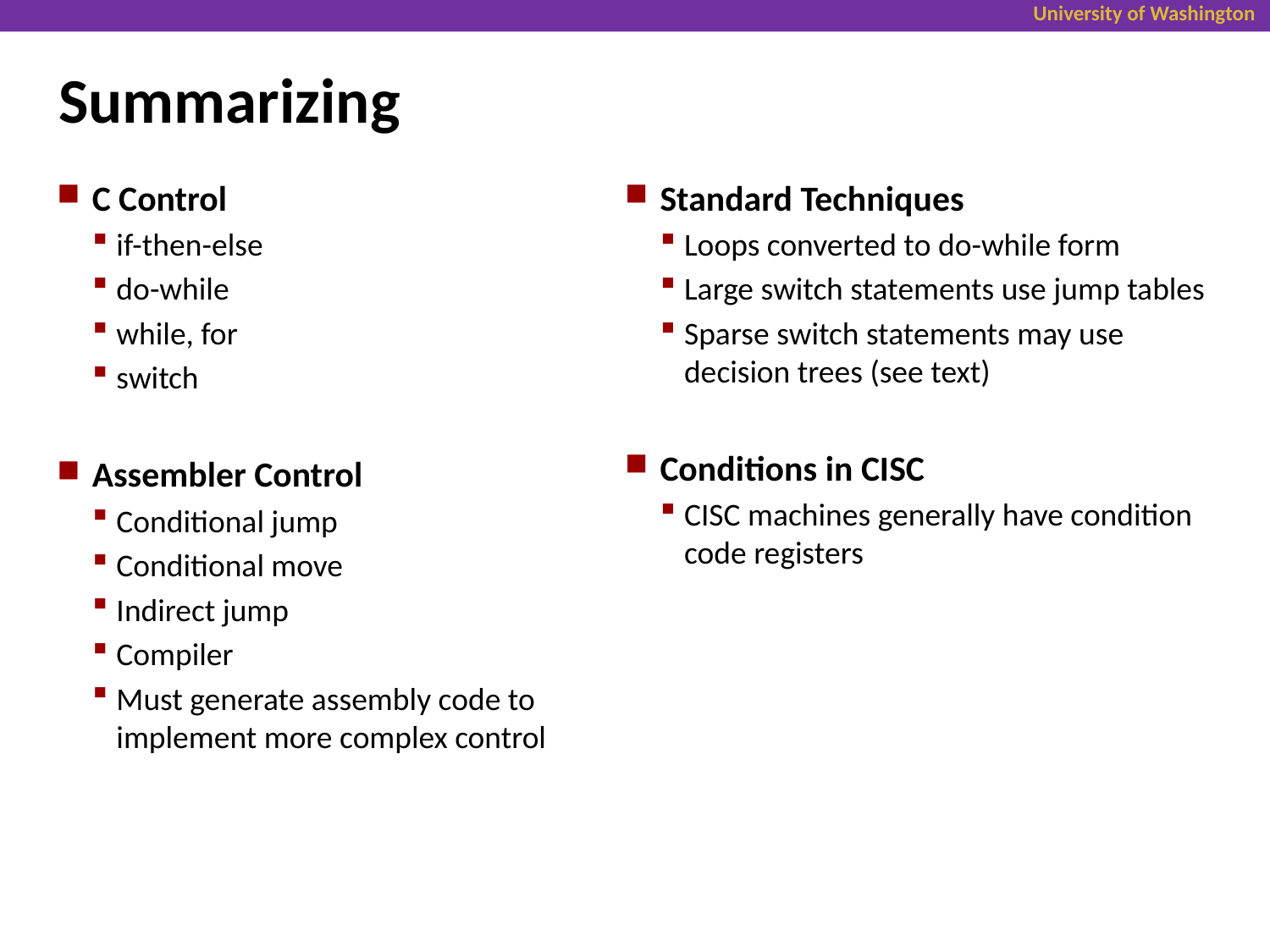

# Summarizing
C Control
if-then-else
do-while
while, for
switch

Assembler Control
Conditional jump
Conditional move
Indirect jump
Compiler
Must generate assembly code to implement more complex control
Standard Techniques
Loops converted to do-while form
Large switch statements use jump tables
Sparse switch statements may use decision trees (see text)

Conditions in CISC
CISC machines generally have condition code registers